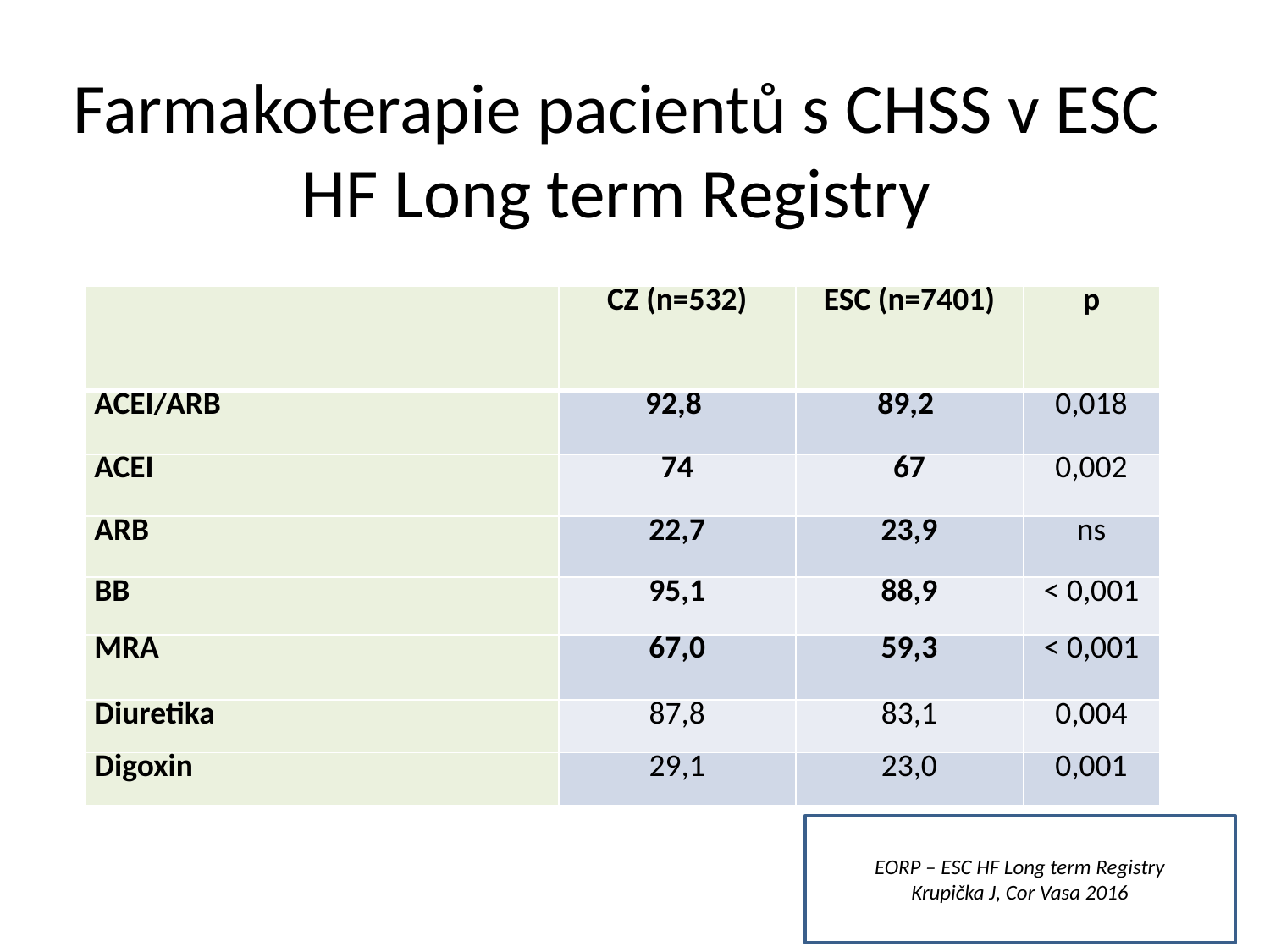

# Farmakoterapie pacientů s CHSS v ESC HF Long term Registry
|  | CZ (n=532) | ESC (n=7401) | p |
| --- | --- | --- | --- |
| ACEI/ARB | 92,8 | 89,2 | 0,018 |
| ACEI | 74 | 67 | 0,002 |
| ARB | 22,7 | 23,9 | ns |
| BB | 95,1 | 88,9 | < 0,001 |
| MRA | 67,0 | 59,3 | < 0,001 |
| Diuretika | 87,8 | 83,1 | 0,004 |
| Digoxin | 29,1 | 23,0 | 0,001 |
EORP – ESC HF Long term Registry
Krupička J, Cor Vasa 2016